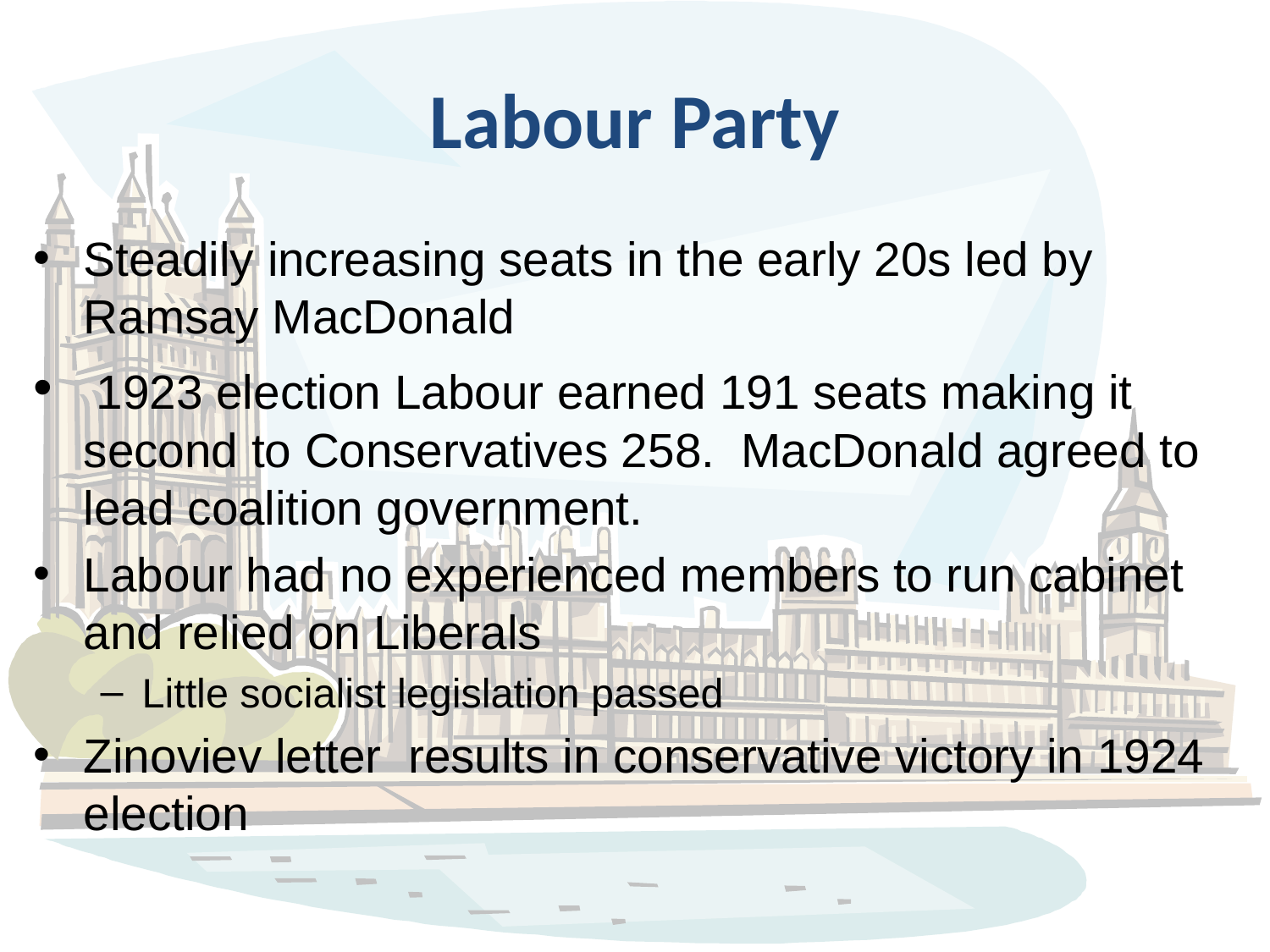

# Labour Party
Steadily increasing seats in the early 20s led by Ramsay MacDonald
 1923 election Labour earned 191 seats making it second to Conservatives 258.  MacDonald agreed to lead coalition government.
Labour had no experienced members to run cabinet and relied on Liberals
Little socialist legislation passed
Zinoviev letter  results in conservative victory in 1924 election